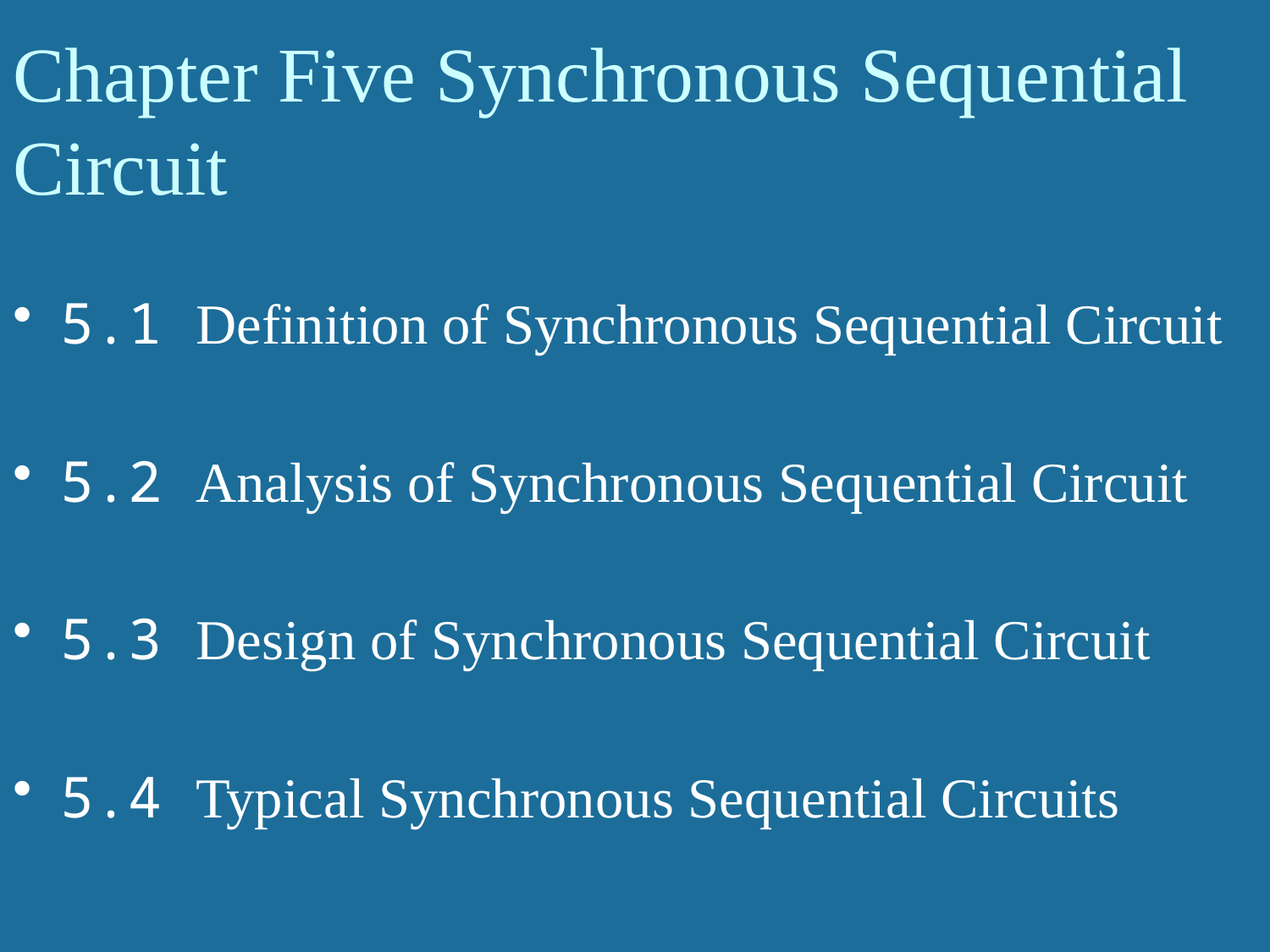

# Chapter Five Synchronous Sequential Circuit
5.1 Definition of Synchronous Sequential Circuit

5.2 Analysis of Synchronous Sequential Circuit

5.3 Design of Synchronous Sequential Circuit

5.4 Typical Synchronous Sequential Circuits
1